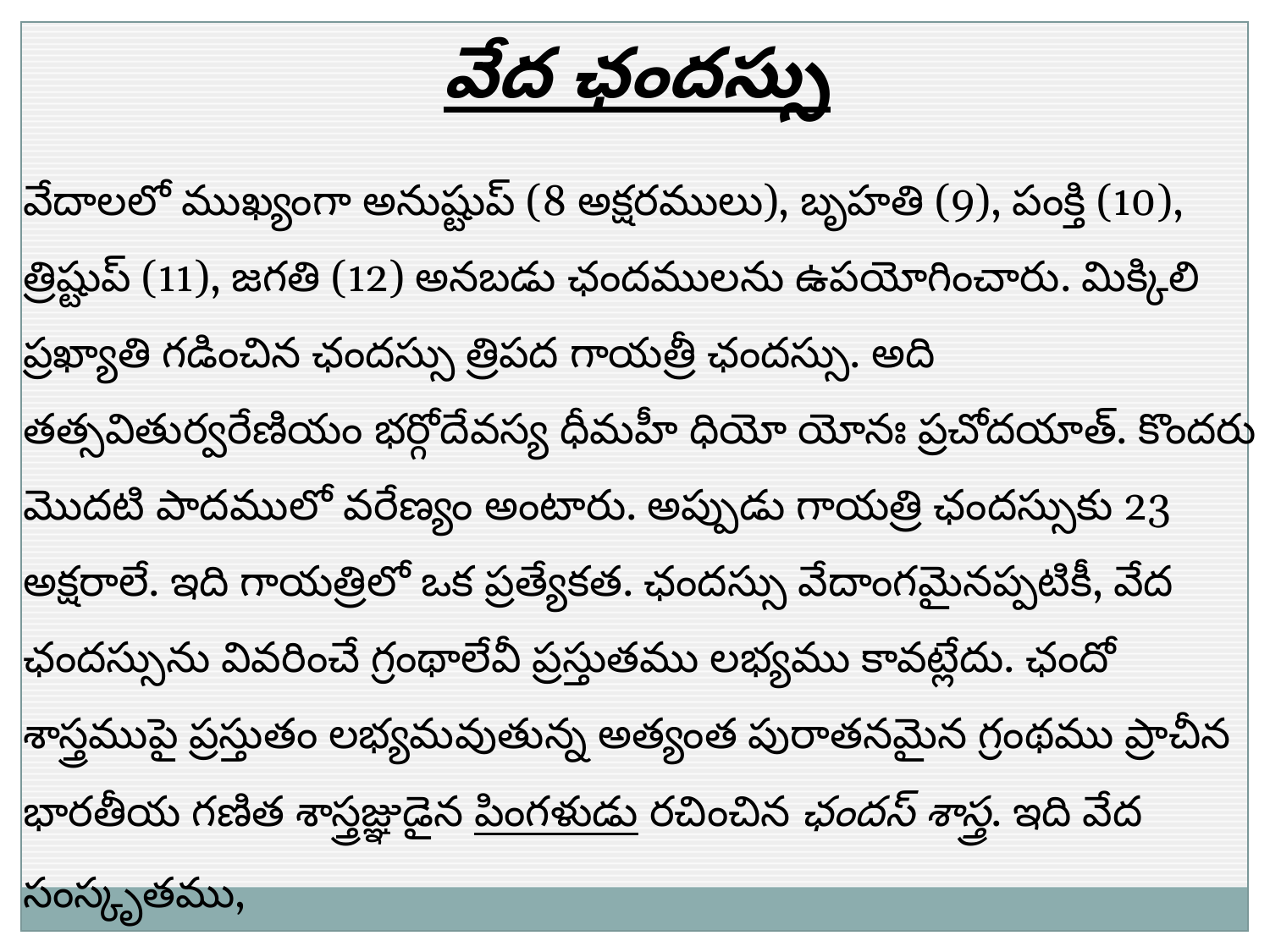

వేద ఛందస్సు
వేదాలలో ముఖ్యంగా అనుష్టుప్ (8 అక్షరములు), బృహతి (9), పంక్తి (10), త్రిష్టుప్ (11), జగతి (12) అనబడు ఛందములను ఉపయోగించారు. మిక్కిలి ప్రఖ్యాతి గడించిన ఛందస్సు త్రిపద గాయత్రీ ఛందస్సు. అది తత్సవితుర్వరేణియం భర్గోదేవస్య ధీమహీ ధియో యోనః ప్రచోదయాత్. కొందరు మొదటి పాదములో వరేణ్యం అంటారు. అప్పుడు గాయత్రి ఛందస్సుకు 23 అక్షరాలే. ఇది గాయత్రిలో ఒక ప్రత్యేకత. ఛందస్సు వేదాంగమైనప్పటికీ, వేద ఛందస్సును వివరించే గ్రంథాలేవీ ప్రస్తుతము లభ్యము కావట్లేదు. ఛందో శాస్త్రముపై ప్రస్తుతం లభ్యమవుతున్న అత్యంత పురాతనమైన గ్రంథము ప్రాచీన భారతీయ గణిత శాస్త్రజ్ఞుడైన పింగళుడు రచించిన ఛందస్ శాస్త్ర. ఇది వేద సంస్కృతము,